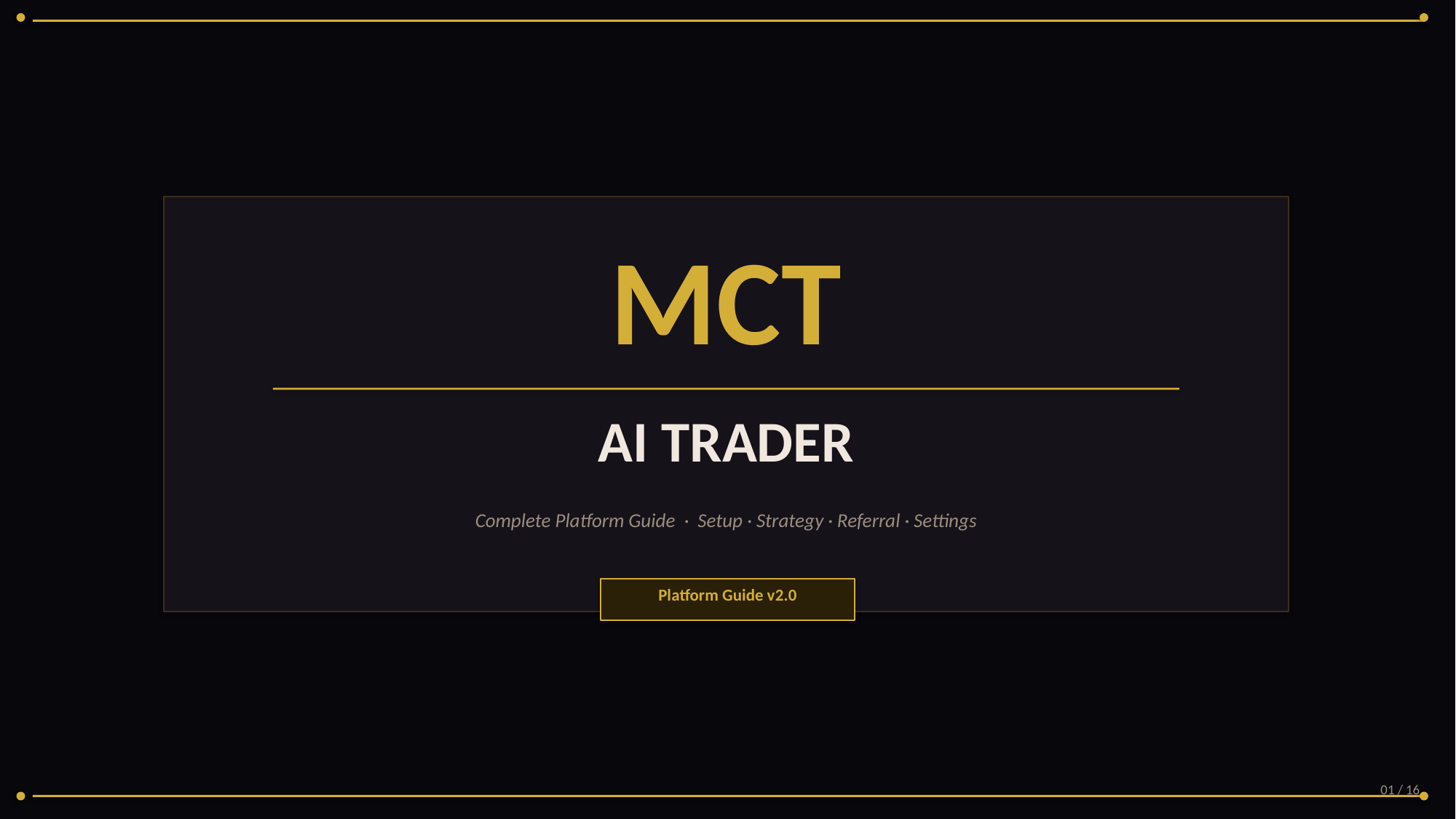

MCT

AI TRADER
Complete Platform Guide  ·  Setup · Strategy · Referral · Settings

Platform Guide v2.0
01 / 16